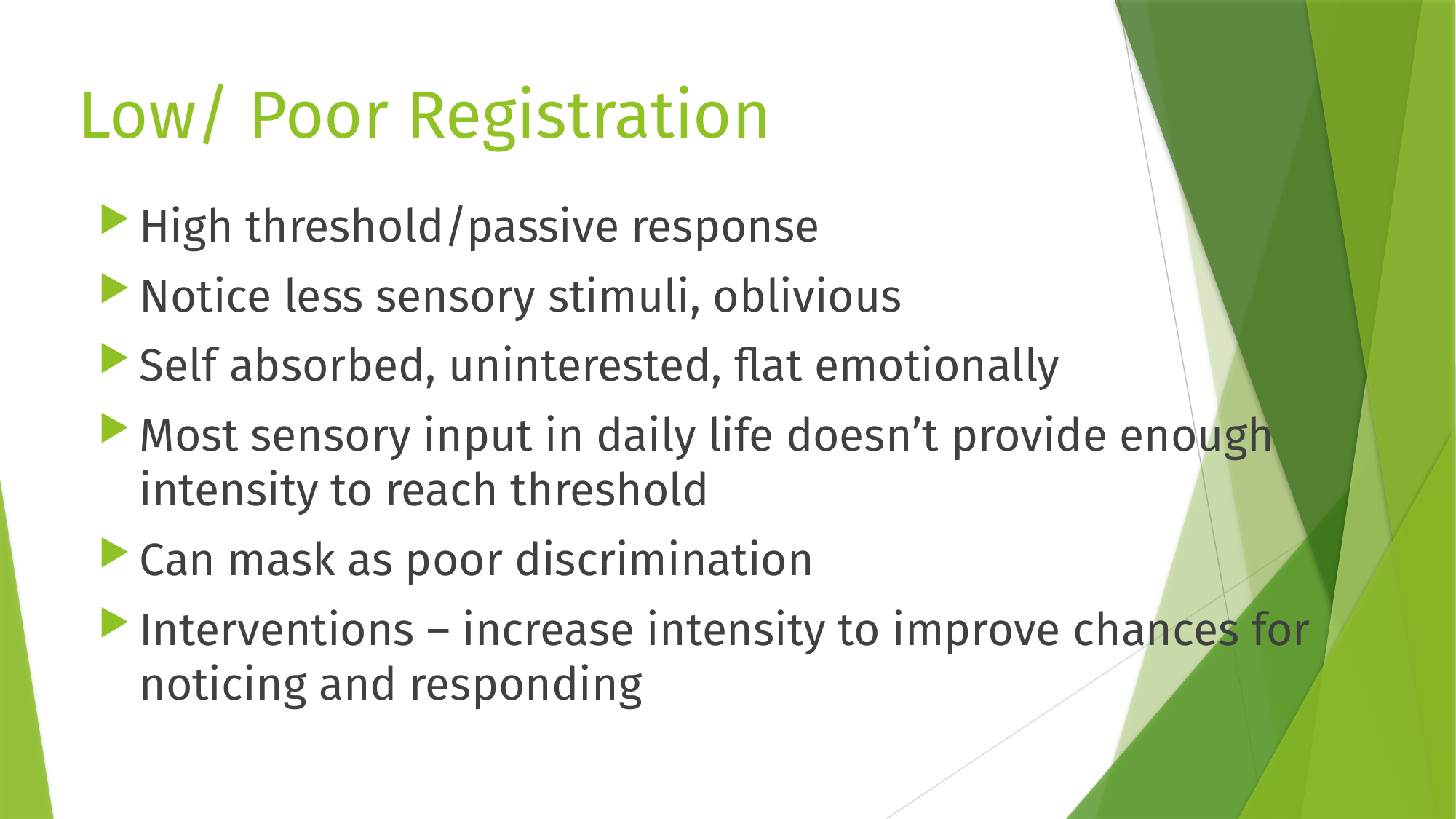

# Low/ Poor Registration
High threshold/passive response
Notice less sensory stimuli, oblivious
Self absorbed, uninterested, flat emotionally
Most sensory input in daily life doesn’t provide enough intensity to reach threshold
Can mask as poor discrimination
Interventions – increase intensity to improve chances for noticing and responding